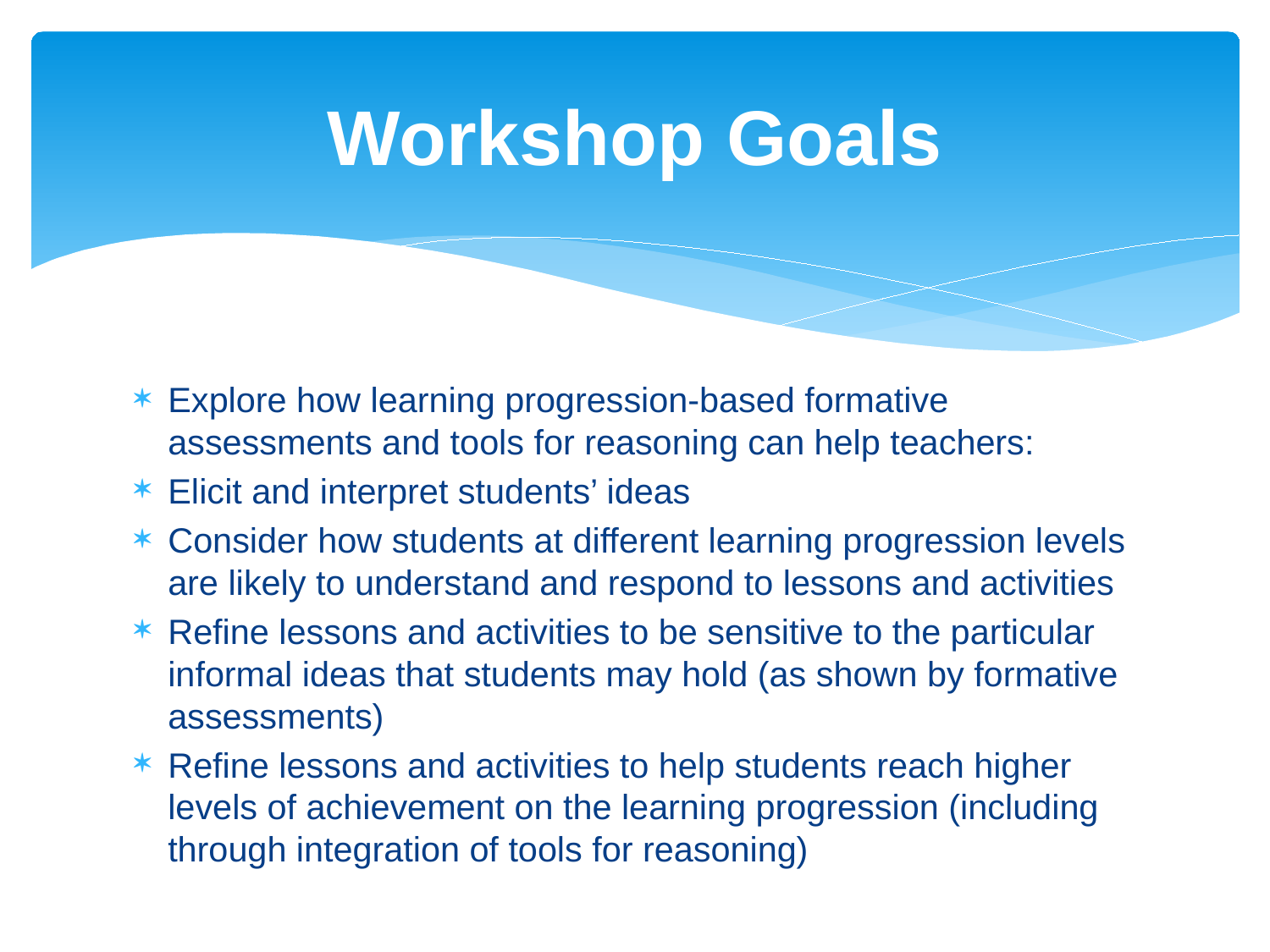

# Workshop Goals
Explore how learning progression-based formative assessments and tools for reasoning can help teachers:
Elicit and interpret students’ ideas
Consider how students at different learning progression levels are likely to understand and respond to lessons and activities
Refine lessons and activities to be sensitive to the particular informal ideas that students may hold (as shown by formative assessments)
Refine lessons and activities to help students reach higher levels of achievement on the learning progression (including through integration of tools for reasoning)